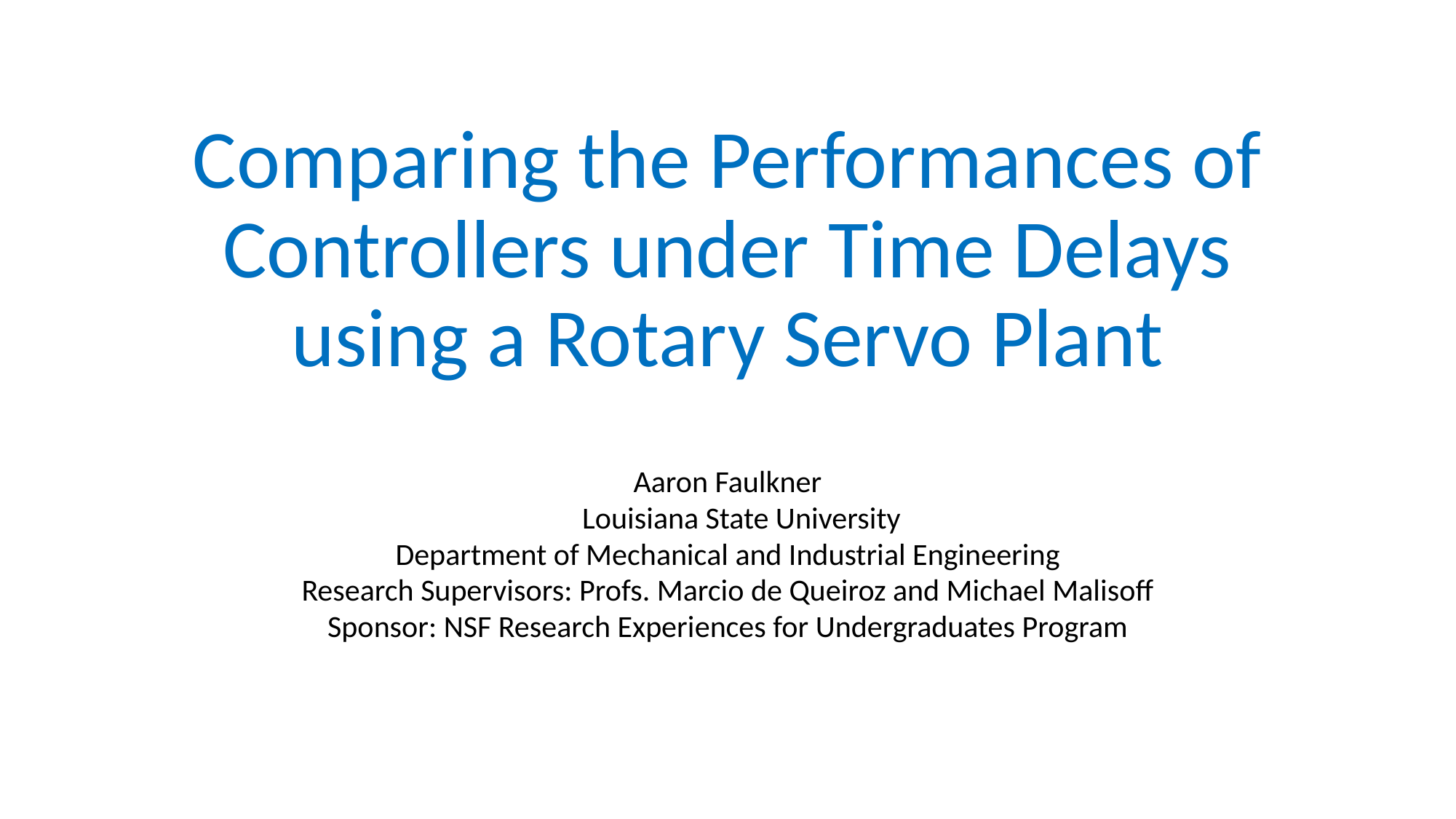

# Comparing the Performances of Controllers under Time Delays using a Rotary Servo Plant
Aaron Faulkner
    Louisiana State University
Department of Mechanical and Industrial Engineering
Research Supervisors: Profs. Marcio de Queiroz and Michael Malisoff
Sponsor: NSF Research Experiences for Undergraduates Program